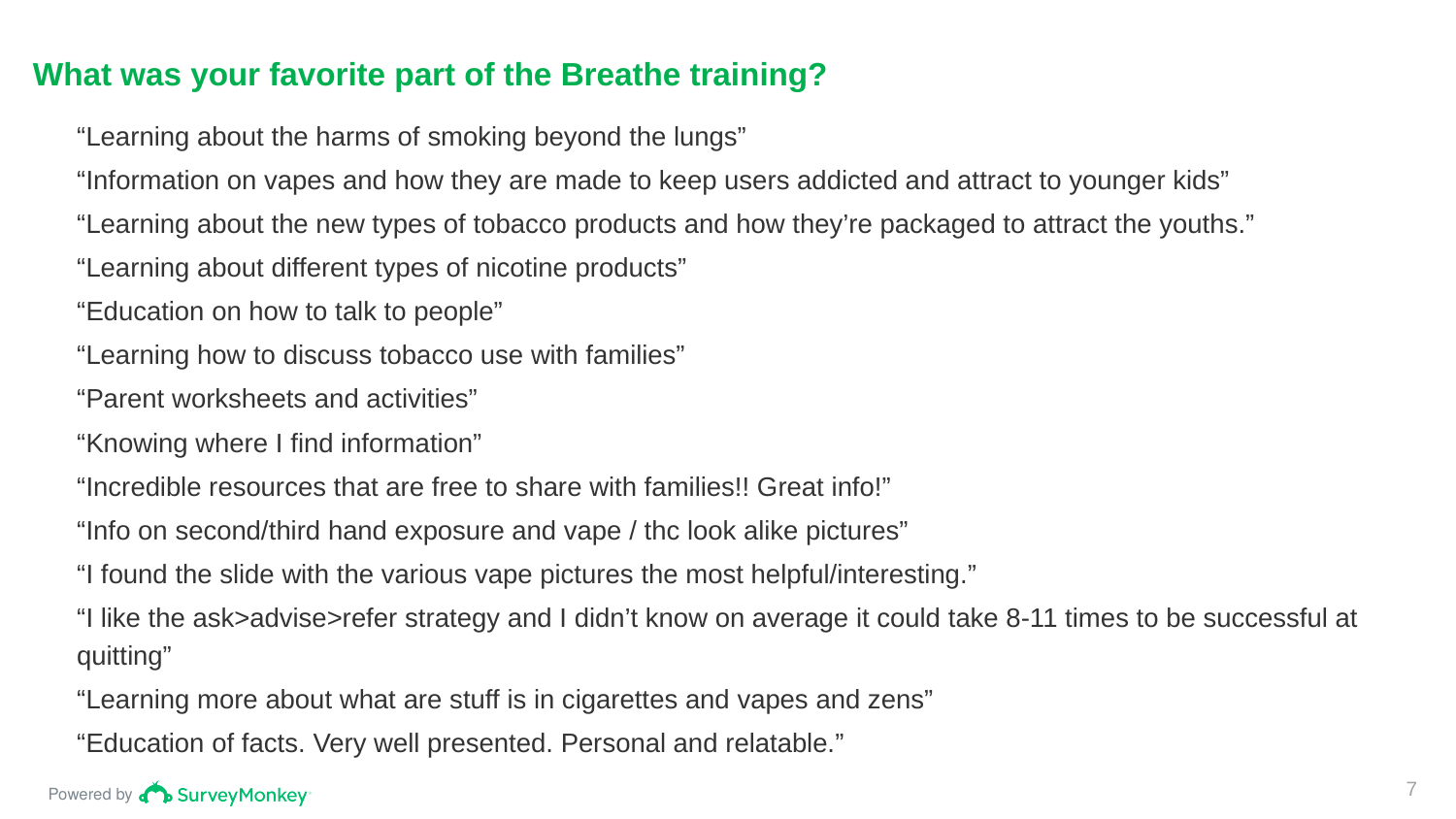

# What was your favorite part of the Breathe training?
“Learning about the harms of smoking beyond the lungs”
“Information on vapes and how they are made to keep users addicted and attract to younger kids”
“Learning about the new types of tobacco products and how they’re packaged to attract the youths.”
“Learning about different types of nicotine products”
“Education on how to talk to people”
“Learning how to discuss tobacco use with families”
“Parent worksheets and activities”
“Knowing where I find information”
“Incredible resources that are free to share with families!! Great info!”
“Info on second/third hand exposure and vape / thc look alike pictures”
“I found the slide with the various vape pictures the most helpful/interesting.”
“I like the ask>advise>refer strategy and I didn’t know on average it could take 8-11 times to be successful at quitting”
“Learning more about what are stuff is in cigarettes and vapes and zens”
“Education of facts. Very well presented. Personal and relatable.”

7